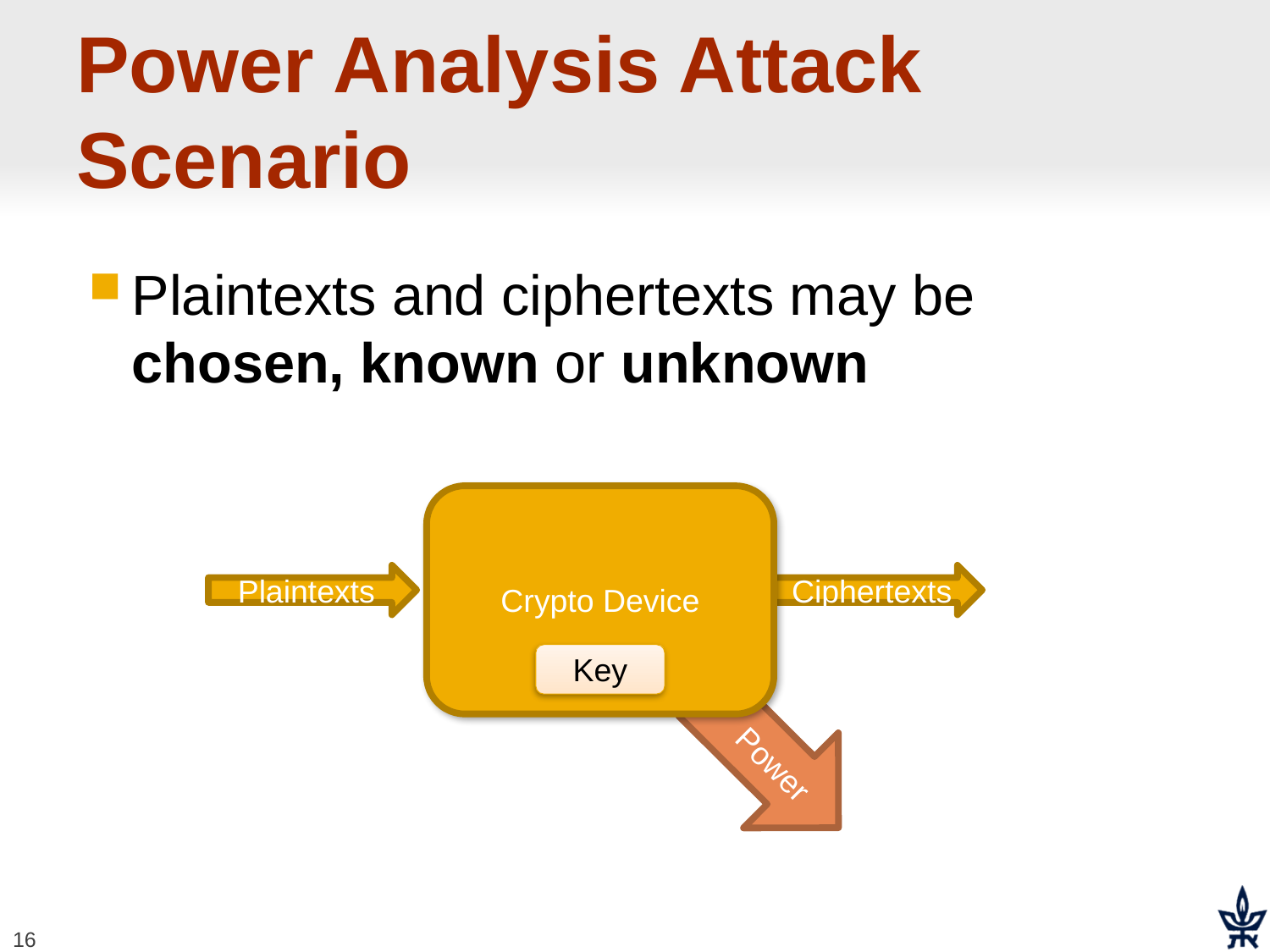

# Power Analysis Attack Scenario
Plaintexts and ciphertexts may be chosen, known or unknown
Crypto Device
Plaintexts
Ciphertexts
Key
Power
16